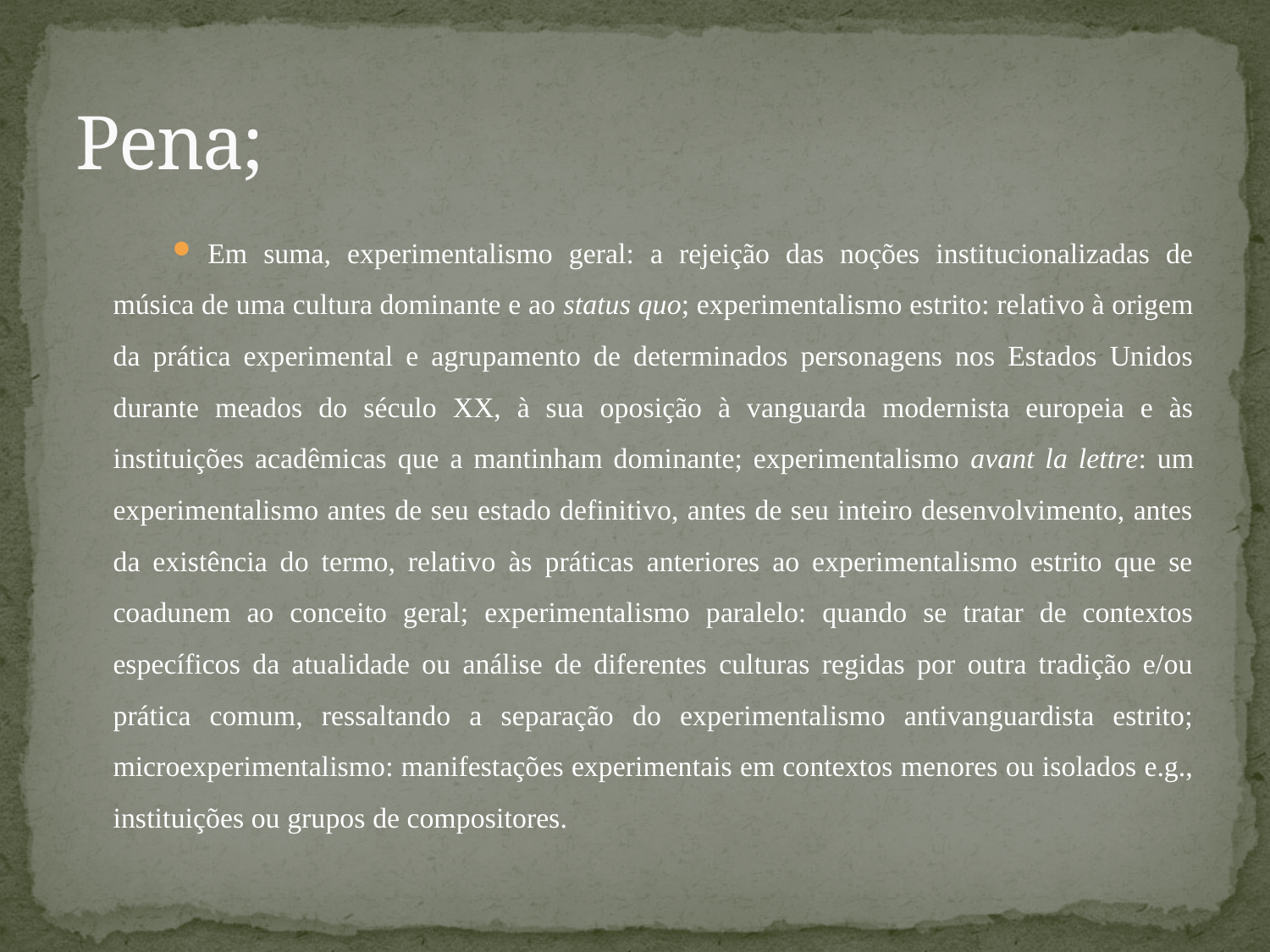

# Pena;
Em suma, experimentalismo geral: a rejeição das noções institucionalizadas de música de uma cultura dominante e ao status quo; experimentalismo estrito: relativo à origem da prática experimental e agrupamento de determinados personagens nos Estados Unidos durante meados do século XX, à sua oposição à vanguarda modernista europeia e às instituições acadêmicas que a mantinham dominante; experimentalismo avant la lettre: um experimentalismo antes de seu estado definitivo, antes de seu inteiro desenvolvimento, antes da existência do termo, relativo às práticas anteriores ao experimentalismo estrito que se coadunem ao conceito geral; experimentalismo paralelo: quando se tratar de contextos específicos da atualidade ou análise de diferentes culturas regidas por outra tradição e/ou prática comum, ressaltando a separação do experimentalismo antivanguardista estrito; microexperimentalismo: manifestações experimentais em contextos menores ou isolados e.g., instituições ou grupos de compositores.